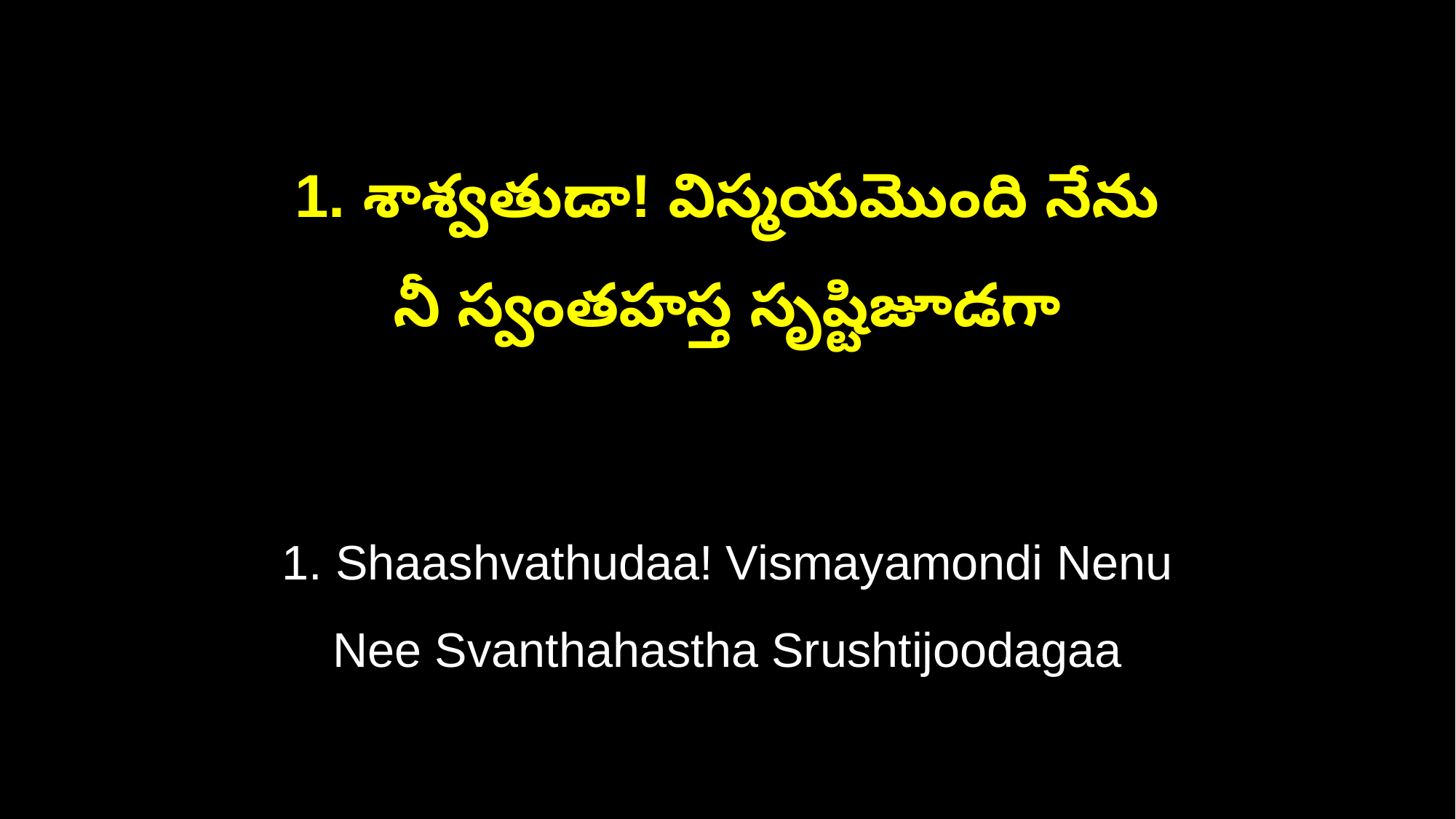

1. శాశ్వతుడా! విస్మయమొంది నేను
నీ స్వంతహస్త సృష్టిజూడగా
1. Shaashvathudaa! Vismayamondi Nenu
Nee Svanthahastha Srushtijoodagaa